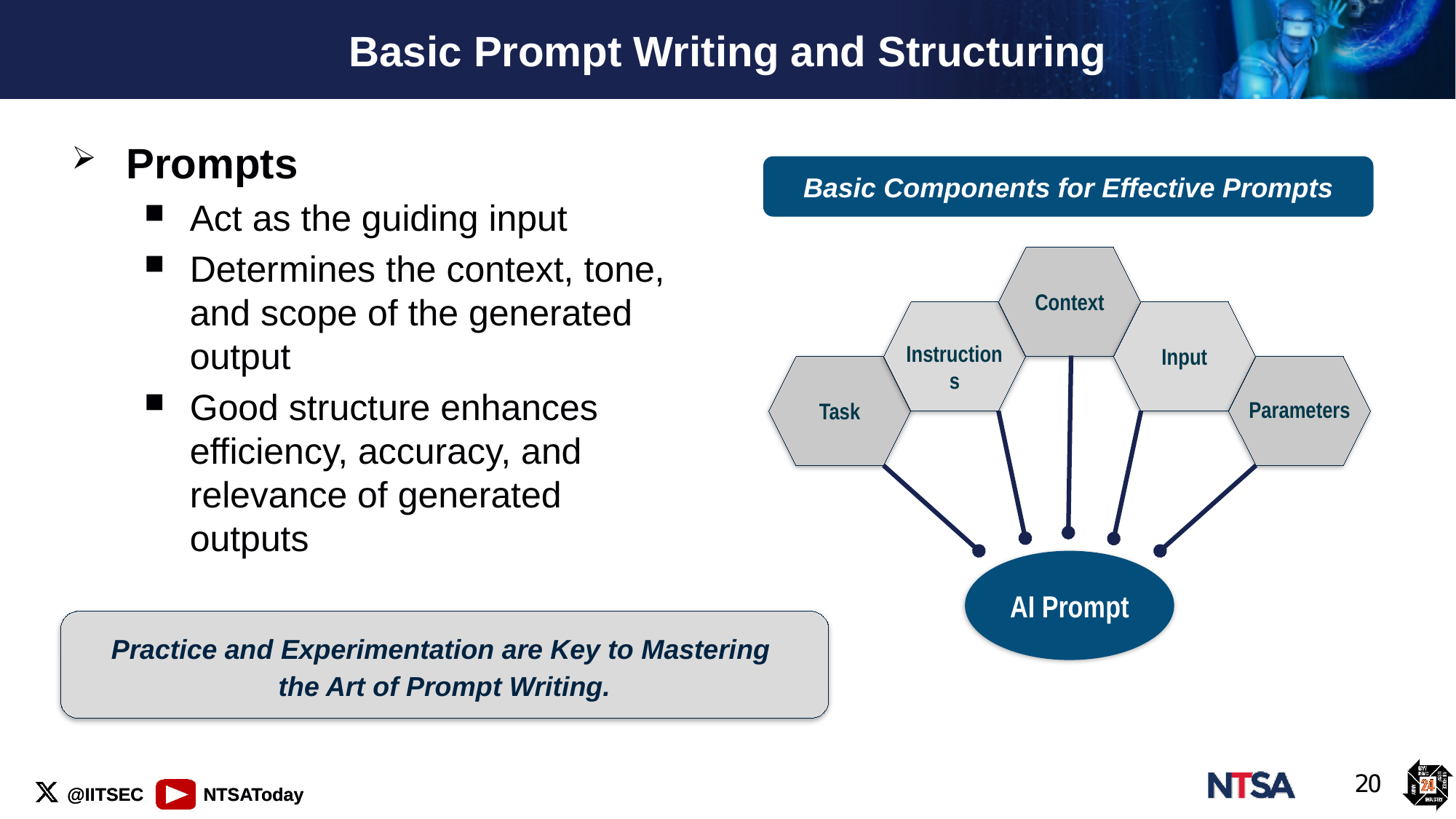

# Basic Prompt Writing and Structuring
Prompts
Act as the guiding input
Determines the context, tone, and scope of the generated output
Good structure enhances efficiency, accuracy, and relevance of generated outputs
Basic Components for Effective Prompts
Context

Input
Task

AI Prompt
Instructions
Parameters
Practice and Experimentation are Key to Mastering
the Art of Prompt Writing.
20